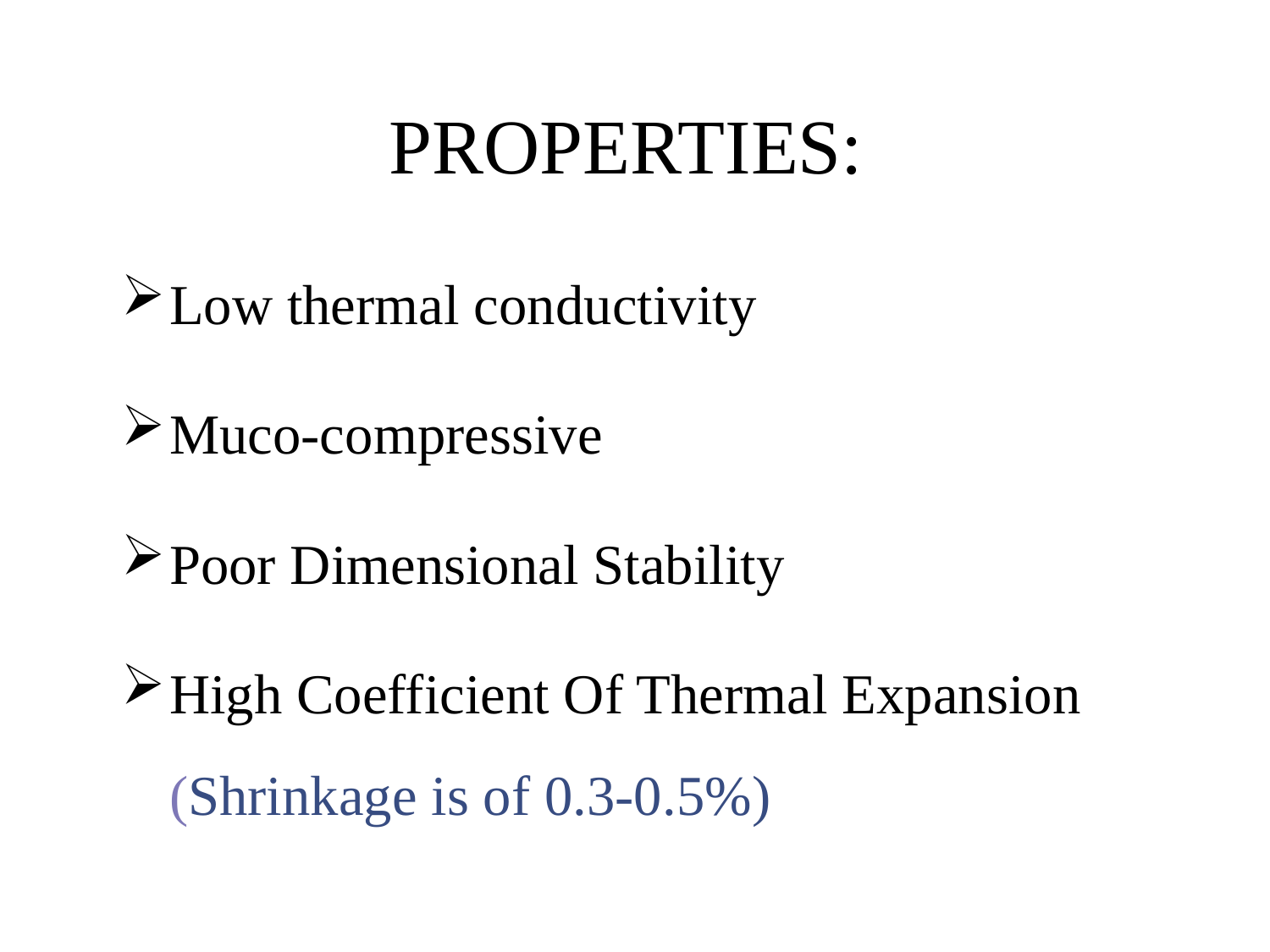

# PROPERTIES:
Low thermal conductivity
Muco-compressive
Poor Dimensional Stability
High Coefficient Of Thermal Expansion (Shrinkage is of 0.3-0.5%)